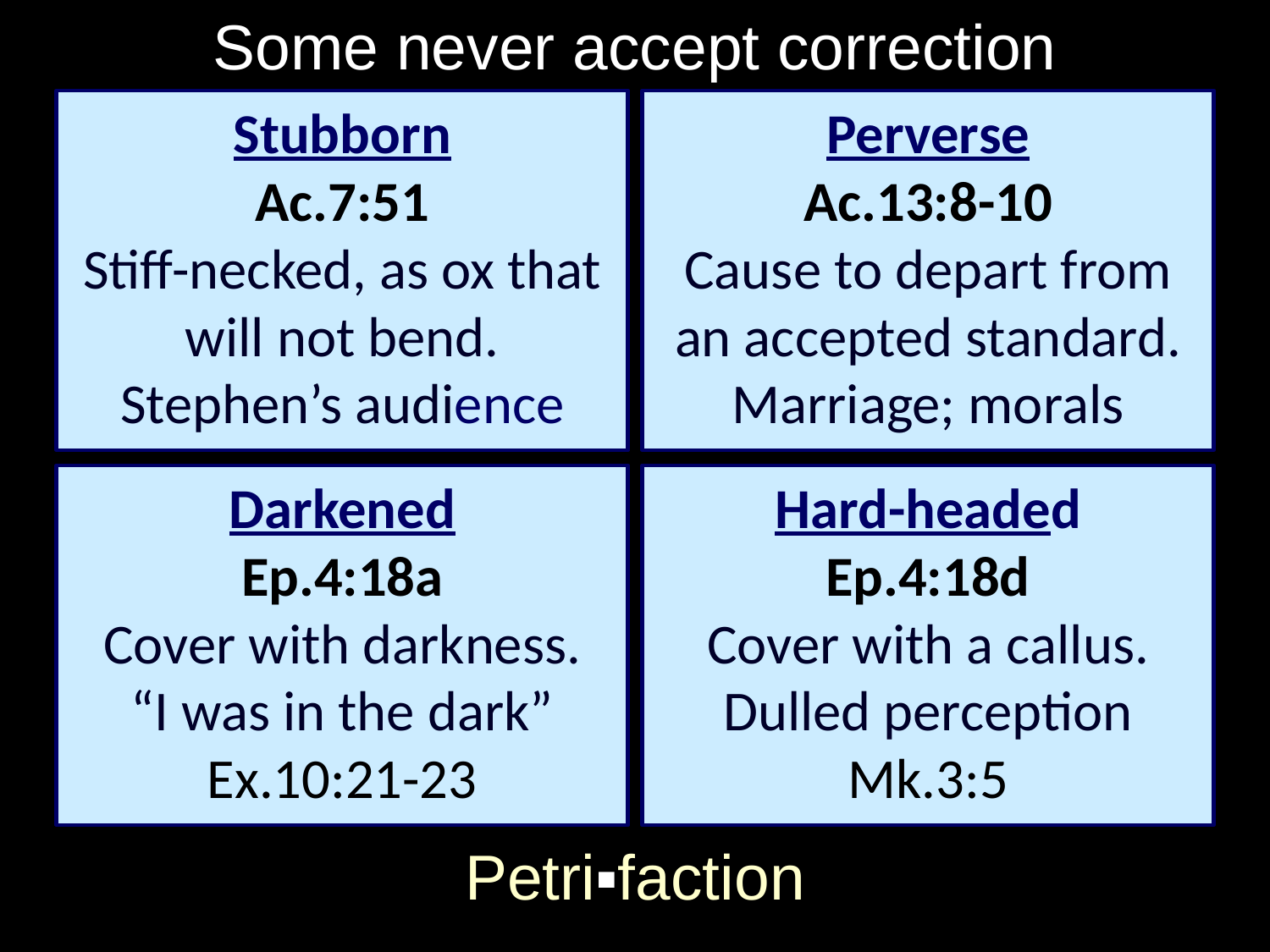

Some never accept correction
Stubborn
Ac.7:51
Stiff-necked, as ox that will not bend.
Stephen’s audience
Perverse
Ac.13:8-10
Cause to depart from an accepted standard.
Marriage; morals
Darkened
Ep.4:18a
Cover with darkness.
“I was in the dark”
Ex.10:21-23
Hard-headed
Ep.4:18d
Cover with a callus.
Dulled perception
Mk.3:5
Petri▪faction